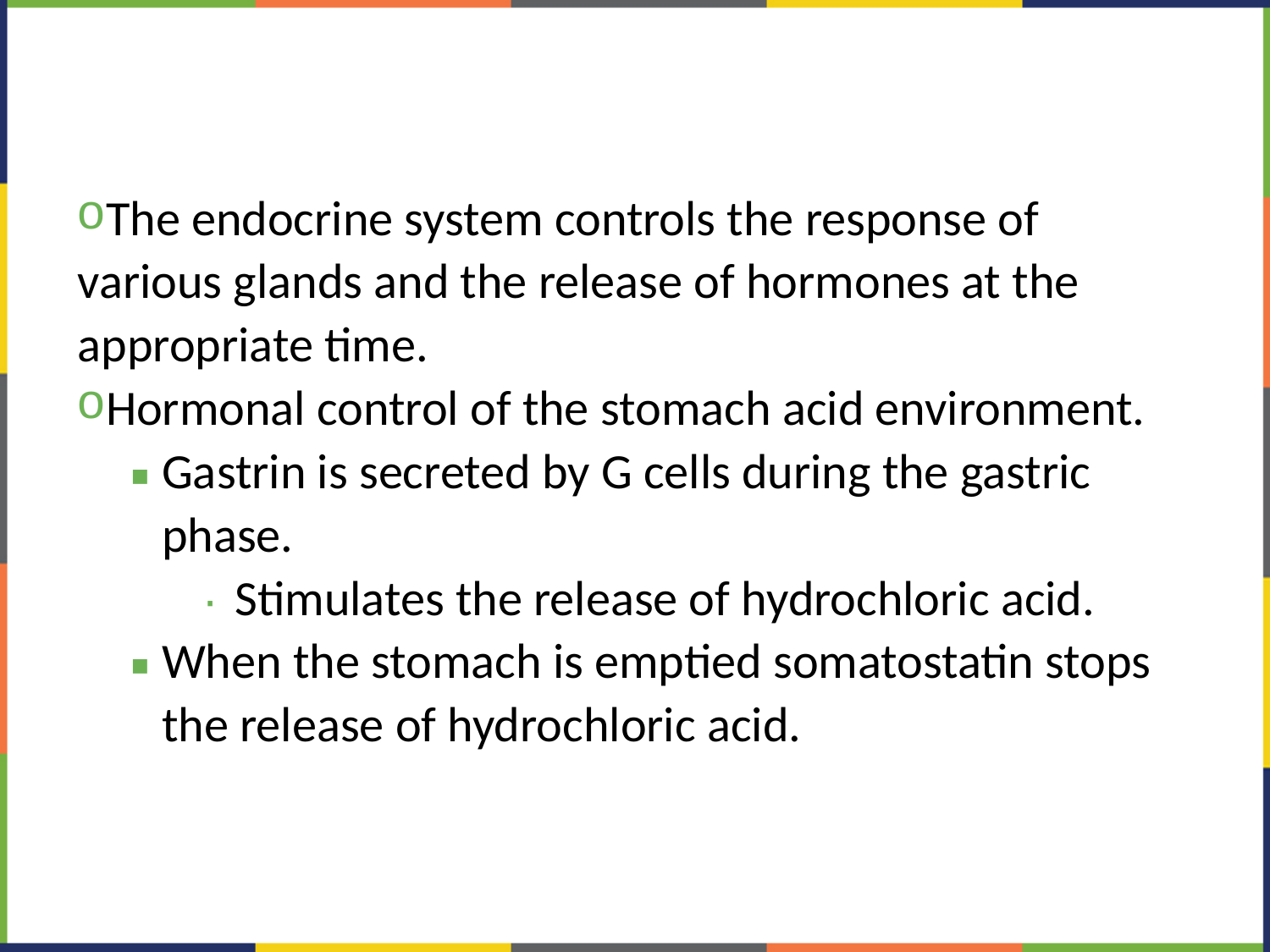

#
The endocrine system controls the response of various glands and the release of hormones at the appropriate time.
Hormonal control of the stomach acid environment.
Gastrin is secreted by G cells during the gastric phase.
Stimulates the release of hydrochloric acid.
When the stomach is emptied somatostatin stops the release of hydrochloric acid.